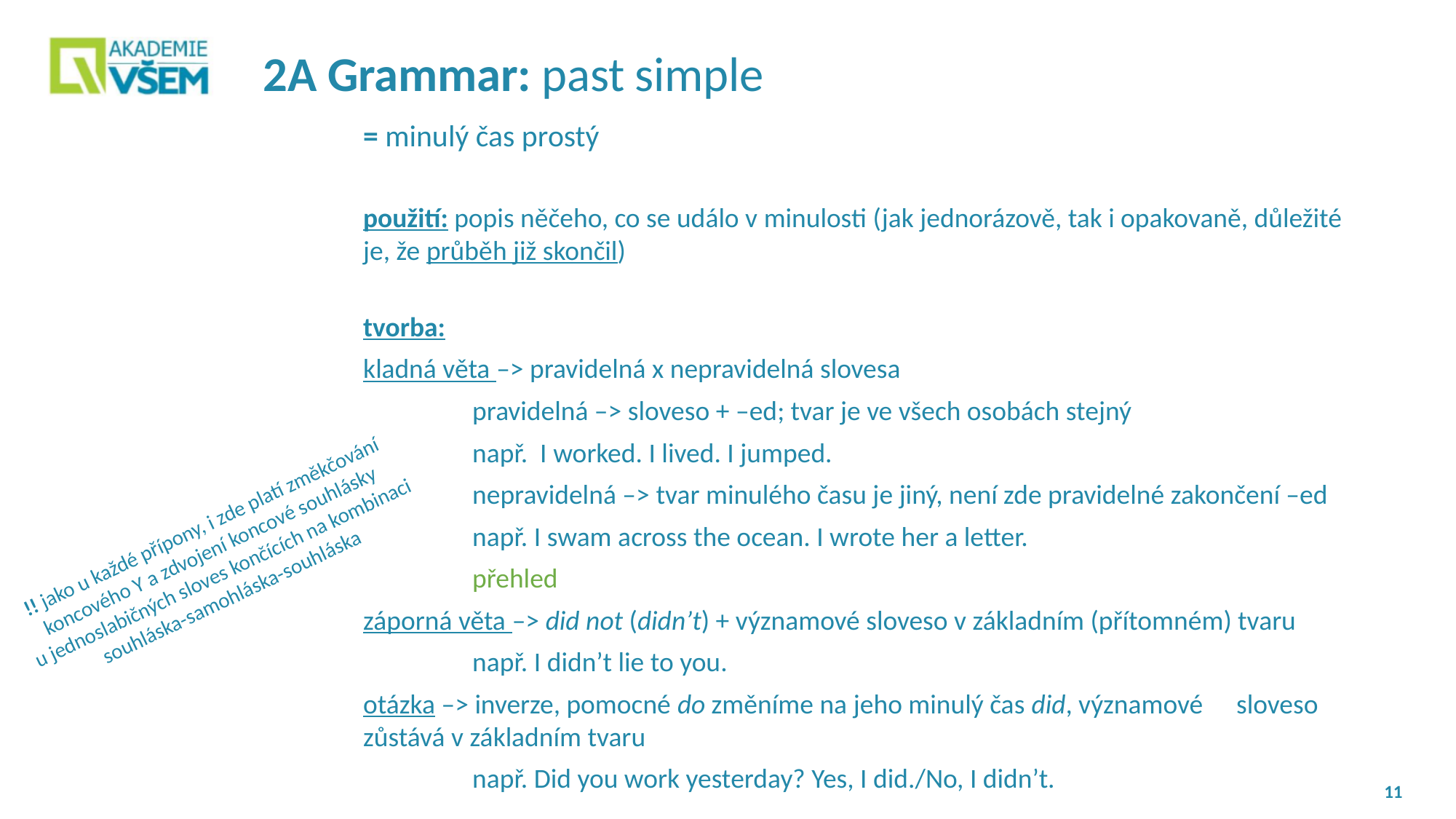

# 2A Grammar: past simple
= minulý čas prostý

použití: popis něčeho, co se událo v minulosti (jak jednorázově, tak i opakovaně, důležité je, že průběh již skončil)

tvorba:
kladná věta –> pravidelná x nepravidelná slovesa
	pravidelná –> sloveso + –ed; tvar je ve všech osobách stejný
	např.  I worked. I lived. I jumped.
	nepravidelná –> tvar minulého času je jiný, není zde pravidelné zakončení –ed
	např. I swam across the ocean. I wrote her a letter.
	přehled
záporná věta –> did not (didn’t) + významové sloveso v základním (přítomném) tvaru
	např. I didn’t lie to you.
otázka –> inverze, pomocné do změníme na jeho minulý čas did, významové 	sloveso zůstává v základním tvaru
	např. Did you work yesterday? Yes, I did./No, I didn’t.
!! jako u každé přípony, i zde platí změkčování koncového Y a zdvojení koncové souhlásky
u jednoslabičných sloves končících na kombinaci souhláska-samohláska-souhláska
11